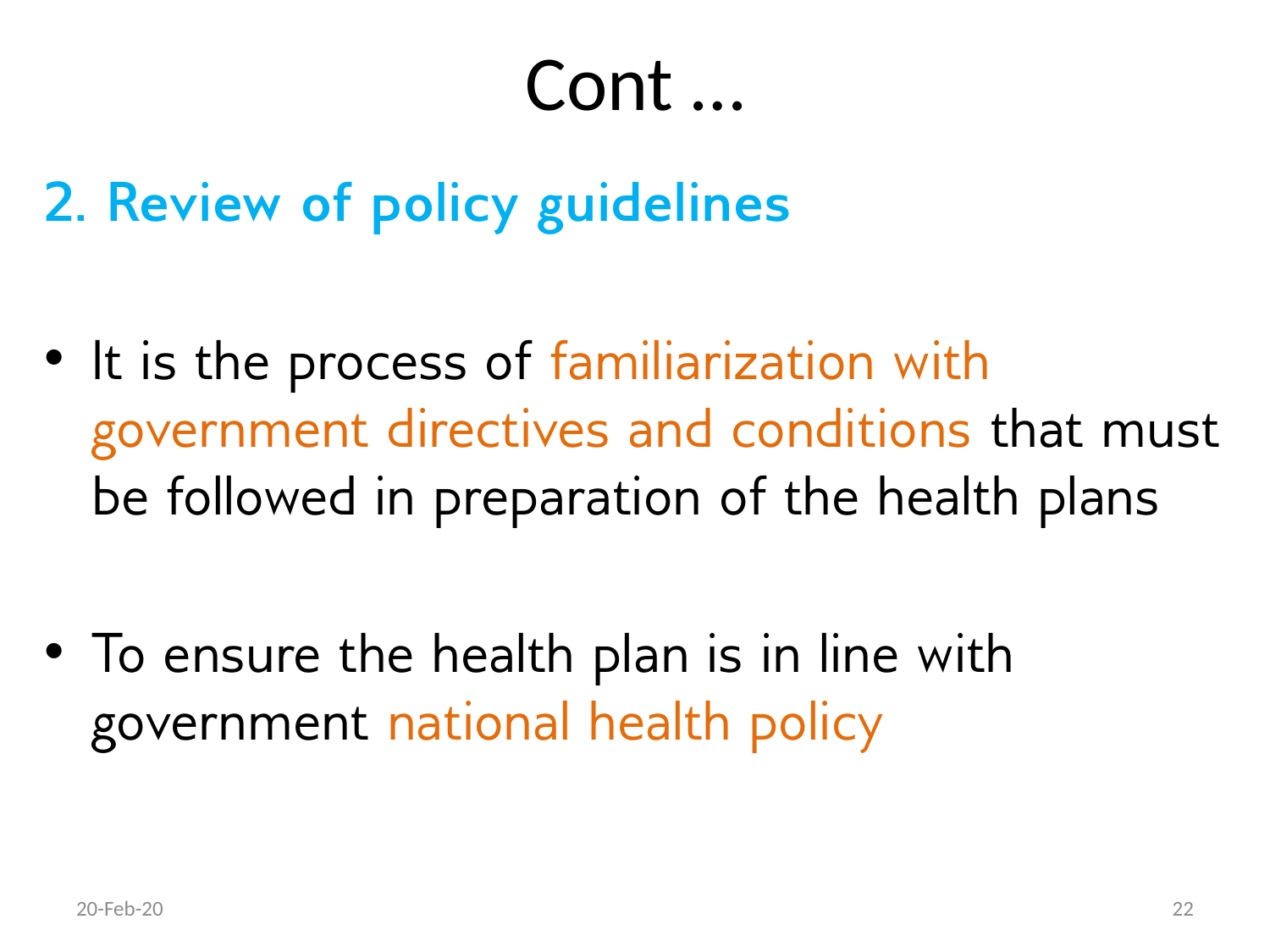

# Cont …
2. Review of policy guidelines

It is the process of familiarization with government directives and conditions that must be followed in preparation of the health plans

To ensure the health plan is in line with government national health policy
20-Feb-20
22